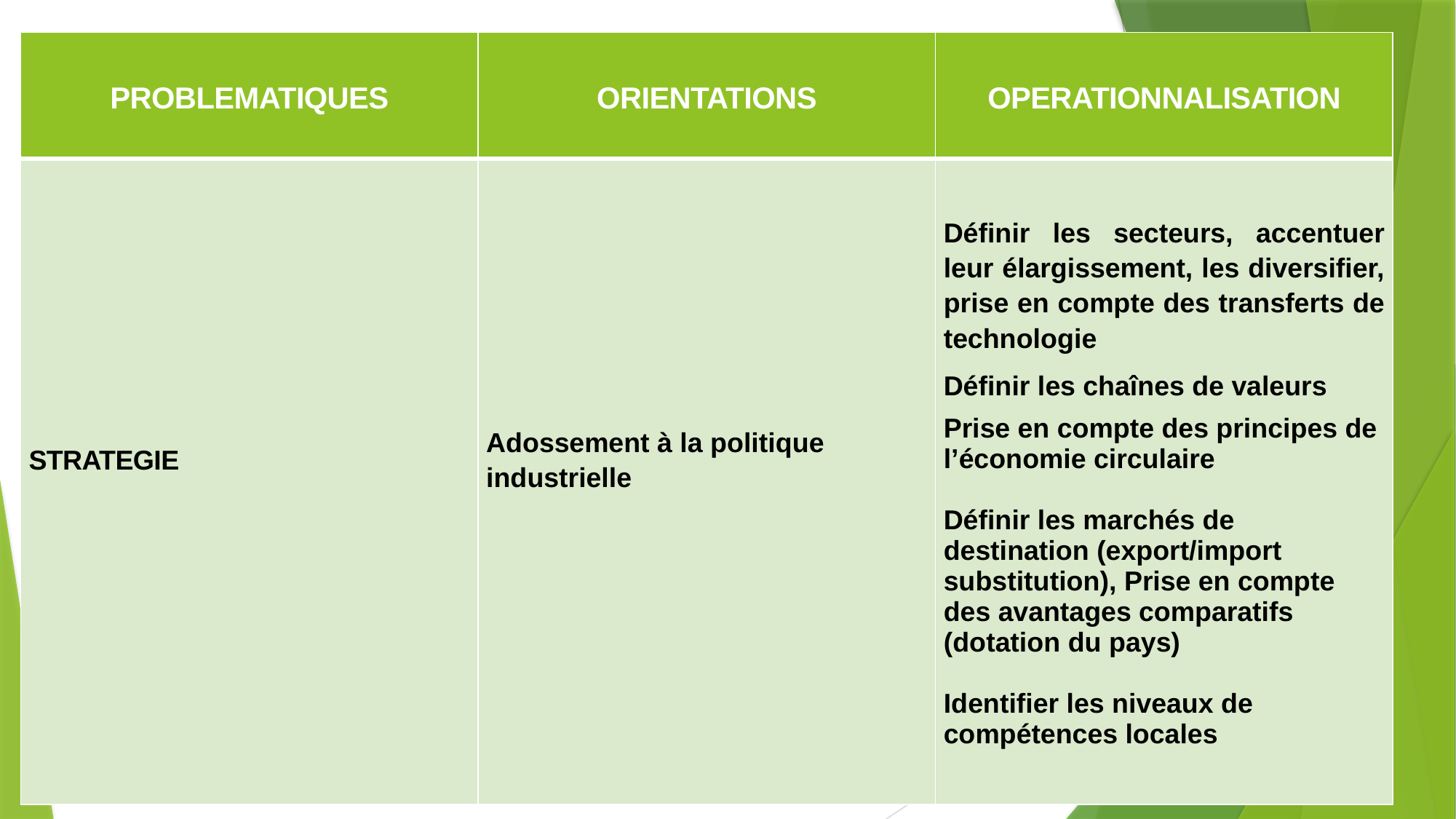

| PROBLEMATIQUES | ORIENTATIONS | OPERATIONNALISATION |
| --- | --- | --- |
| STRATEGIE | Adossement à la politique industrielle | Définir les secteurs, accentuer leur élargissement, les diversifier, prise en compte des transferts de technologie  Définir les chaînes de valeurs Prise en compte des principes de l’économie circulaire Définir les marchés de destination (export/import substitution), Prise en compte des avantages comparatifs (dotation du pays) Identifier les niveaux de compétences locales |